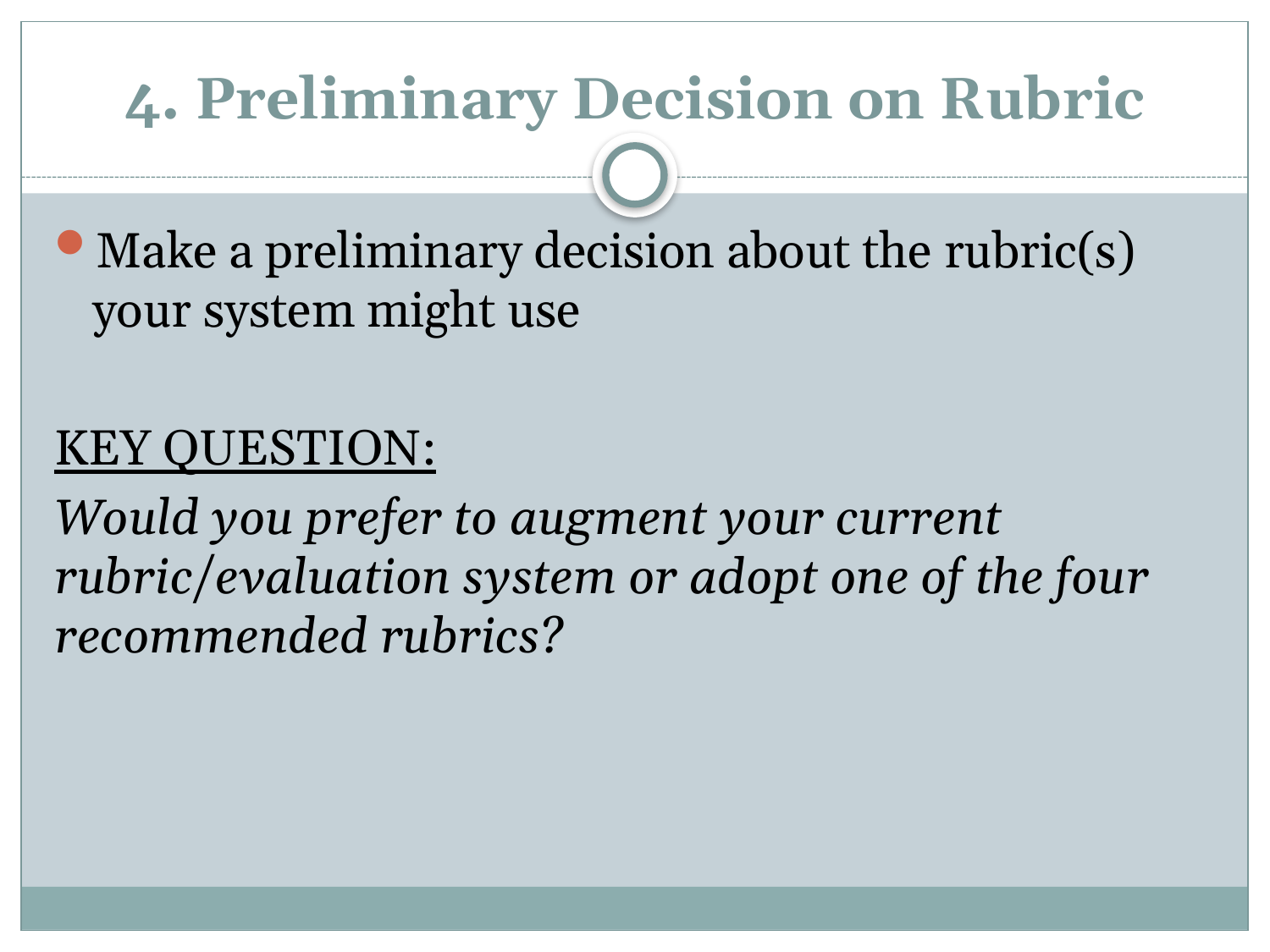

# 4. Preliminary Decision on Rubric
Make a preliminary decision about the rubric(s) your system might use

KEY QUESTION:
Would you prefer to augment your current rubric/evaluation system or adopt one of the four recommended rubrics?